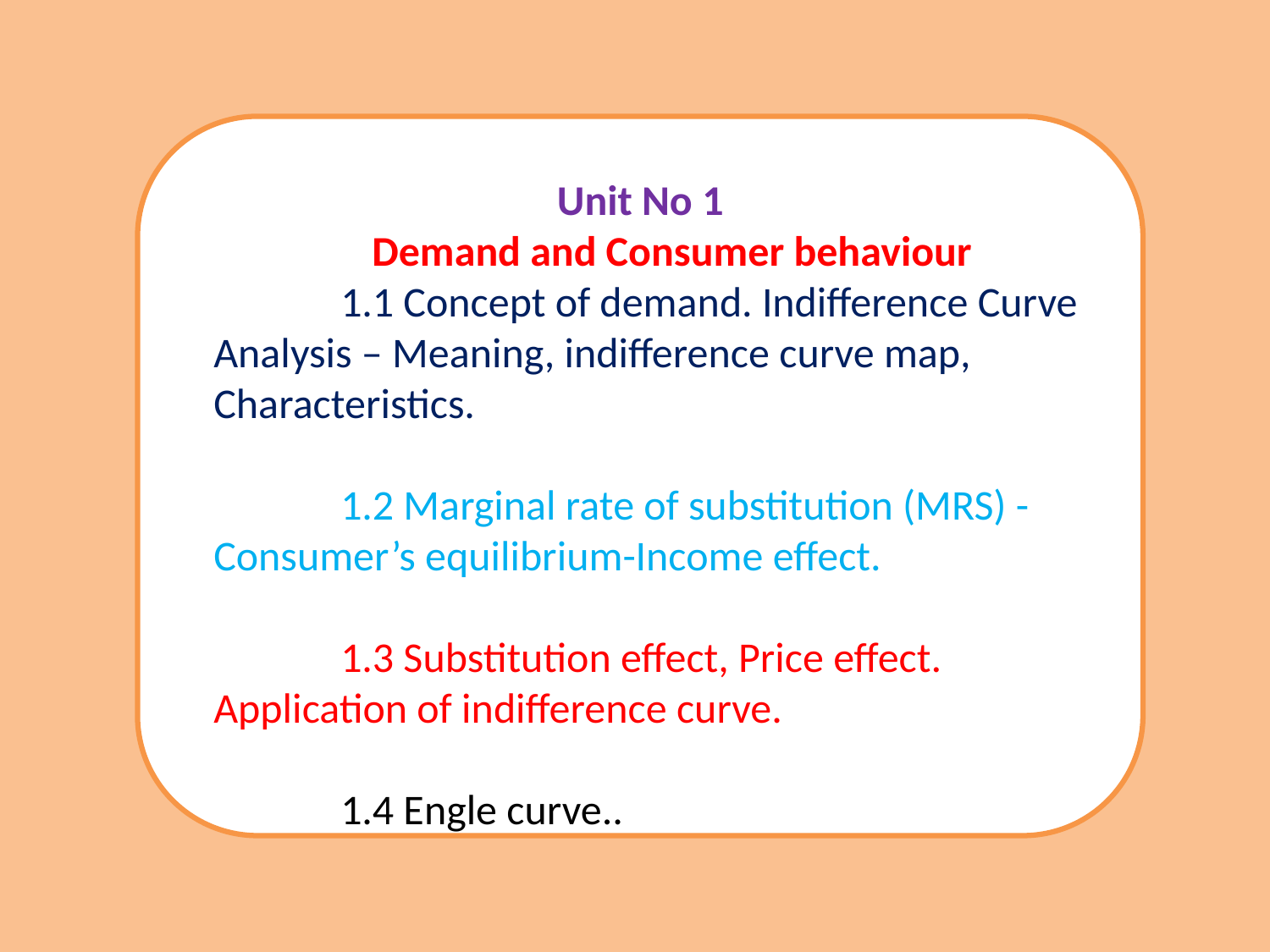

Unit No 1
Demand and Consumer behaviour
	1.1 Concept of demand. Indifference Curve Analysis – Meaning, indifference curve map, Characteristics.

	1.2 Marginal rate of substitution (MRS) - Consumer’s equilibrium-Income effect.

	1.3 Substitution effect, Price effect. Application of indifference curve.

	1.4 Engle curve..